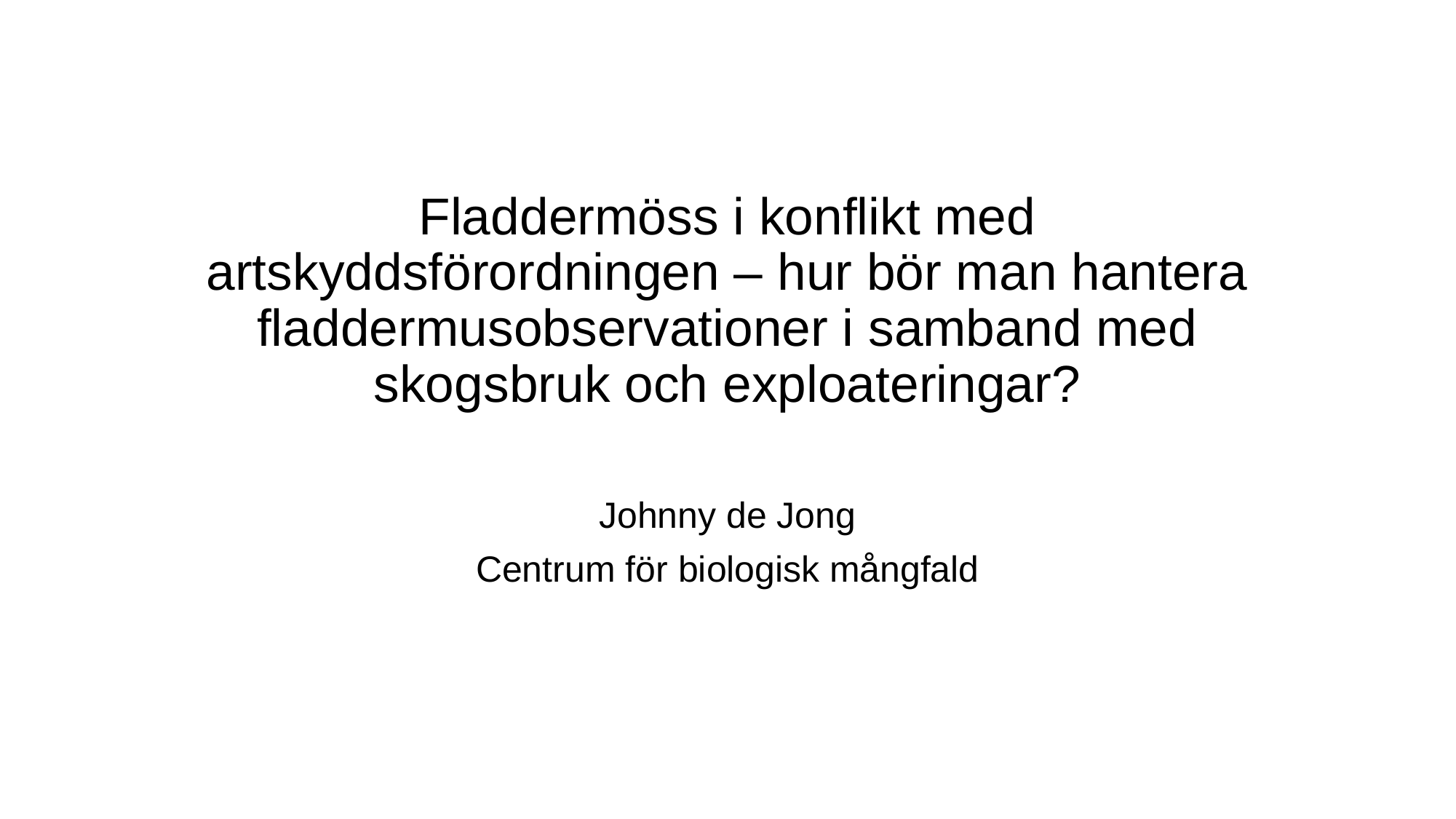

# Fladdermöss i konflikt med artskyddsförordningen – hur bör man hantera fladdermusobservationer i samband med skogsbruk och exploateringar?
Johnny de Jong
Centrum för biologisk mångfald